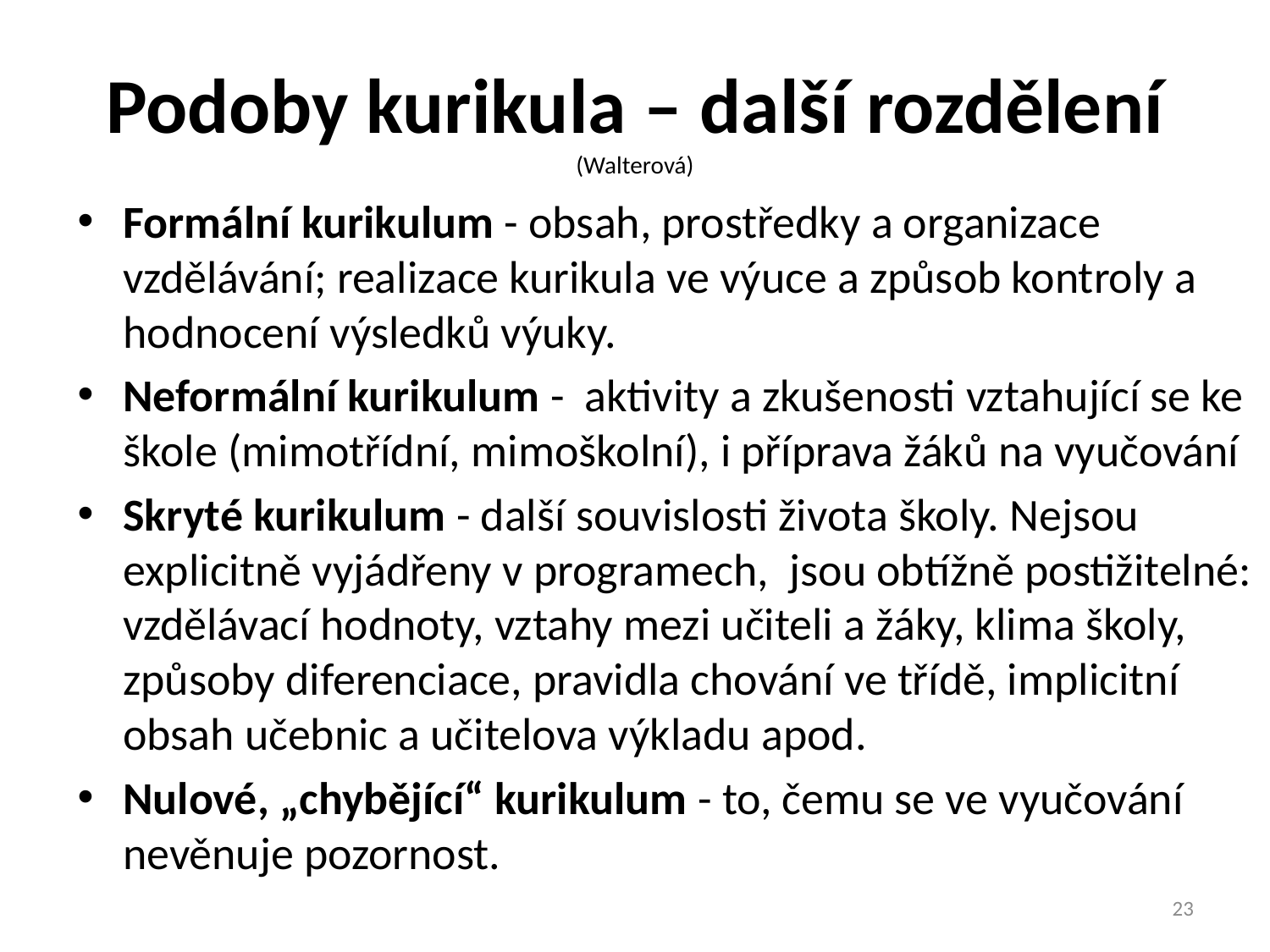

# Podoby kurikula – další rozdělení (Walterová)
Formální kurikulum - obsah, prostředky a organizace vzdělávání; realizace kurikula ve výuce a způsob kontroly a hodnocení výsledků výuky.
Neformální kurikulum -  aktivity a zkušenosti vztahující se ke škole (mimotřídní, mimoškolní), i příprava žáků na vyučování
Skryté kurikulum - další souvislosti života školy. Nejsou explicitně vyjádřeny v programech,  jsou obtížně postižitelné: vzdělávací hodnoty, vztahy mezi učiteli a žáky, klima školy, způsoby diferenciace, pravidla chování ve třídě, implicitní obsah učebnic a učitelova výkladu apod.
Nulové, „chybějící“ kurikulum - to, čemu se ve vyučování nevěnuje pozornost.

23